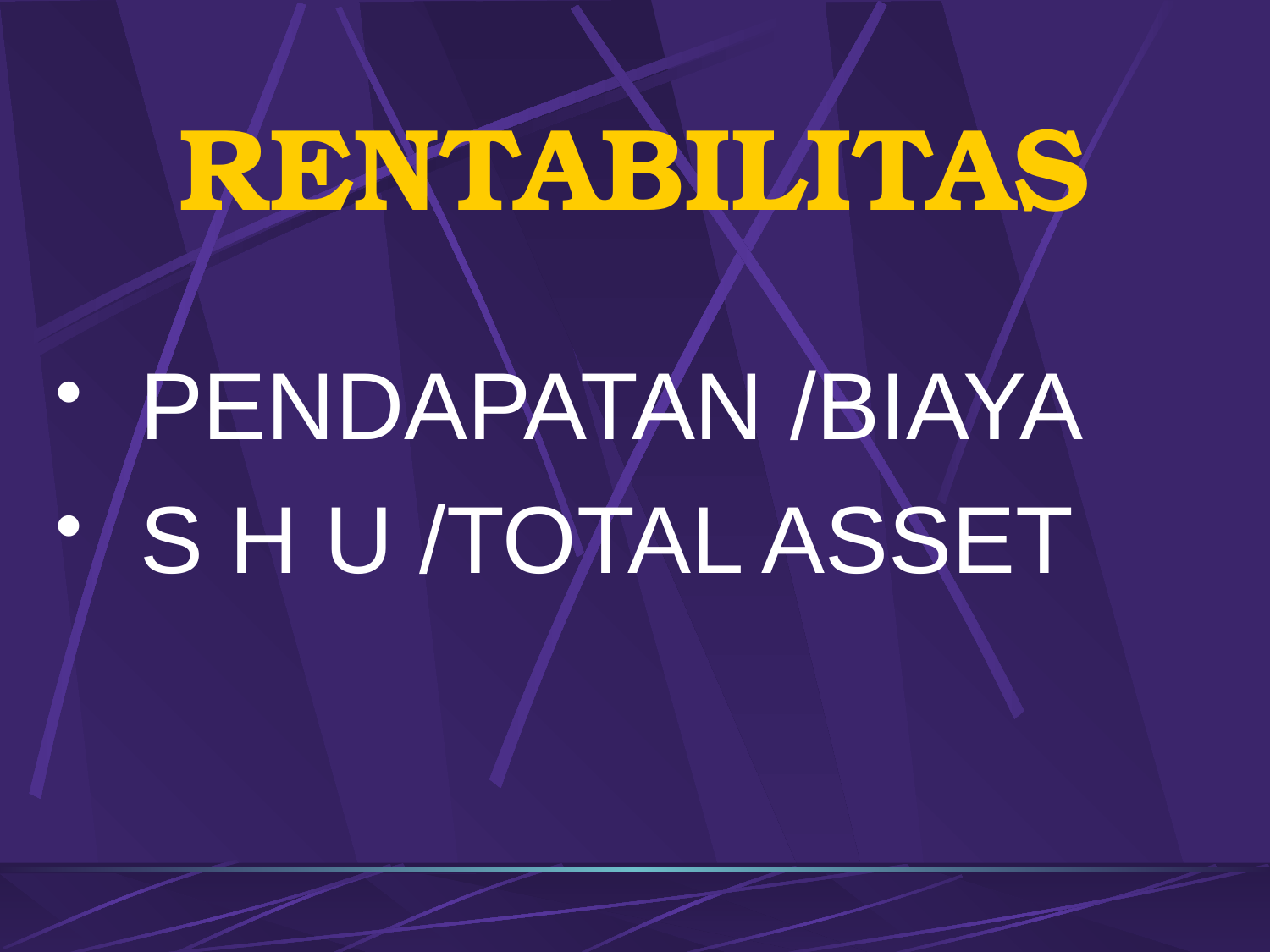

# RENTABILITAS
PENDAPATAN /BIAYA
S H U /TOTAL ASSET